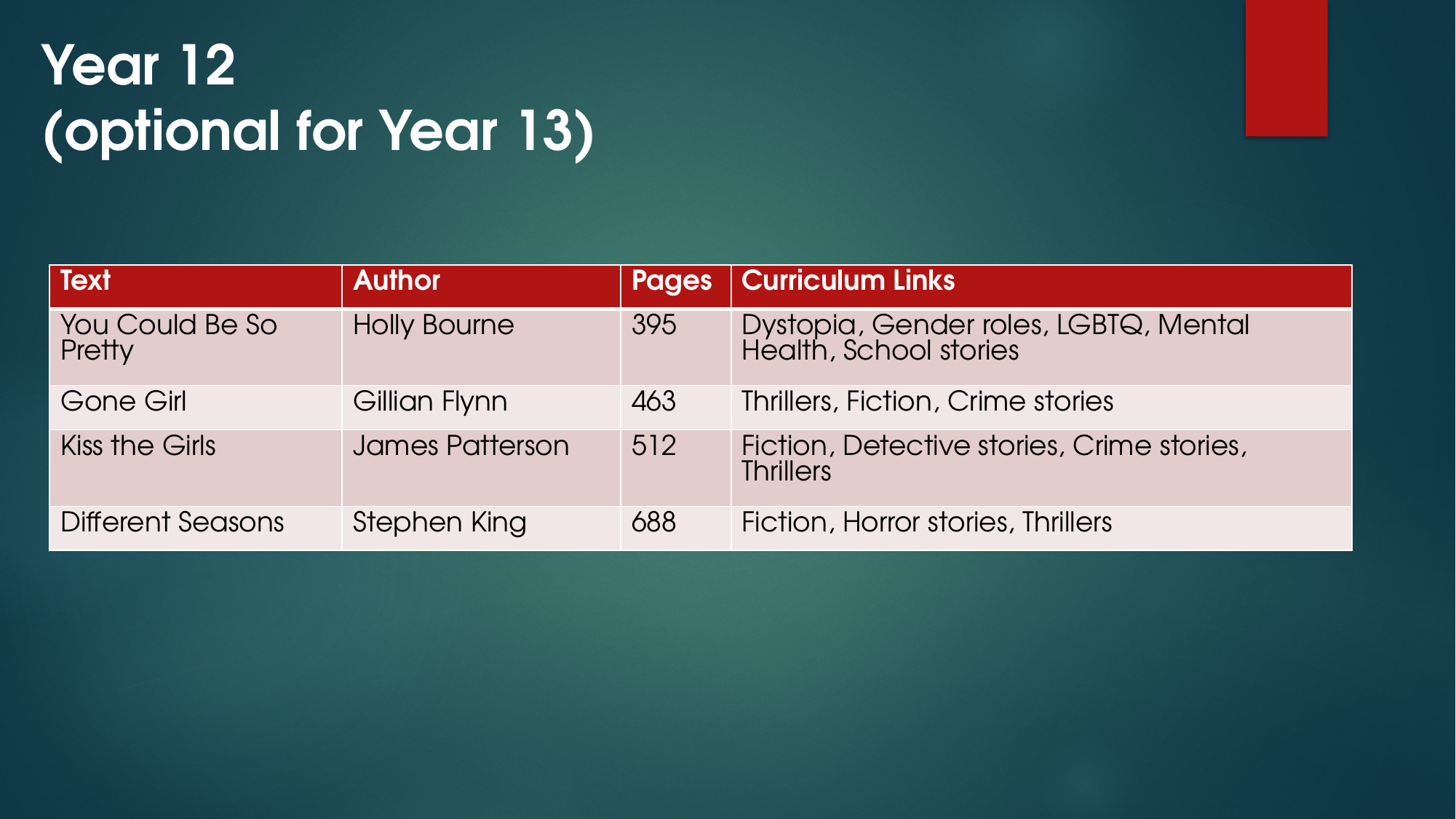

Year 12
(optional for Year 13)
| Text | Author | Pages | Curriculum Links |
| --- | --- | --- | --- |
| You Could Be So Pretty | Holly Bourne | 395 | Dystopia, Gender roles, LGBTQ, Mental Health, School stories |
| Gone Girl | Gillian Flynn | 463 | Thrillers, Fiction, Crime stories |
| Kiss the Girls | James Patterson | 512 | Fiction, Detective stories, Crime stories, Thrillers |
| Different Seasons | Stephen King | 688 | Fiction, Horror stories, Thrillers |